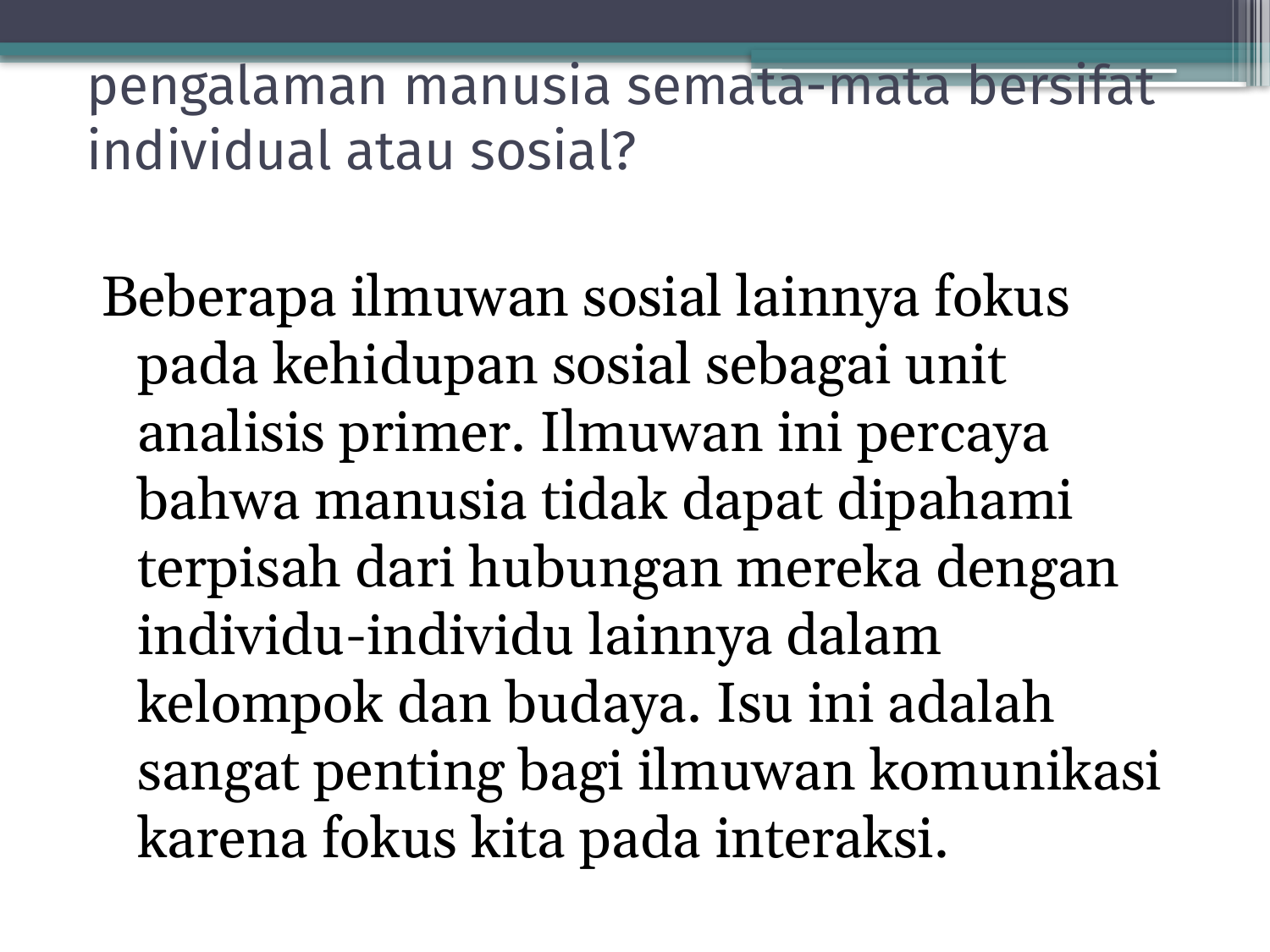

# pengalaman manusia semata-mata bersifat individual atau sosial?
Beberapa ilmuwan sosial lainnya fokus pada kehidupan sosial sebagai unit analisis primer. Ilmuwan ini percaya bahwa manusia tidak dapat dipahami terpisah dari hubungan mereka dengan individu-individu lainnya dalam kelompok dan budaya. Isu ini adalah sangat penting bagi ilmuwan komunikasi karena fokus kita pada interaksi.